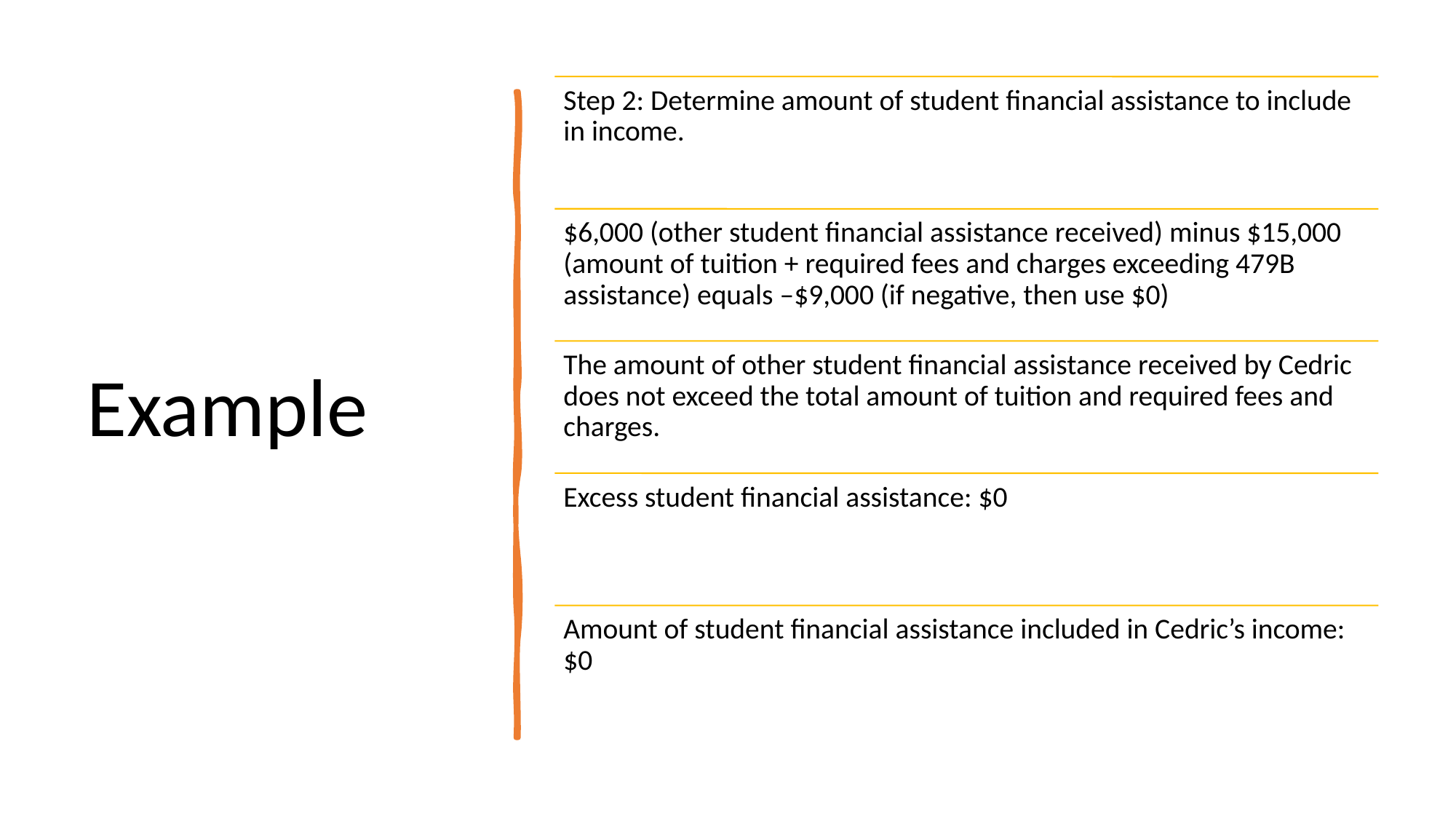

Step 2: Determine amount of student financial assistance to include in income.
$6,000 (other student financial assistance received) minus $15,000 (amount of tuition + required fees and charges exceeding 479B assistance) equals –$9,000 (if negative, then use $0)
The amount of other student financial assistance received by Cedric does not exceed the total amount of tuition and required fees and charges.
Excess student financial assistance: $0
Amount of student financial assistance included in Cedric’s income: $0
# Example